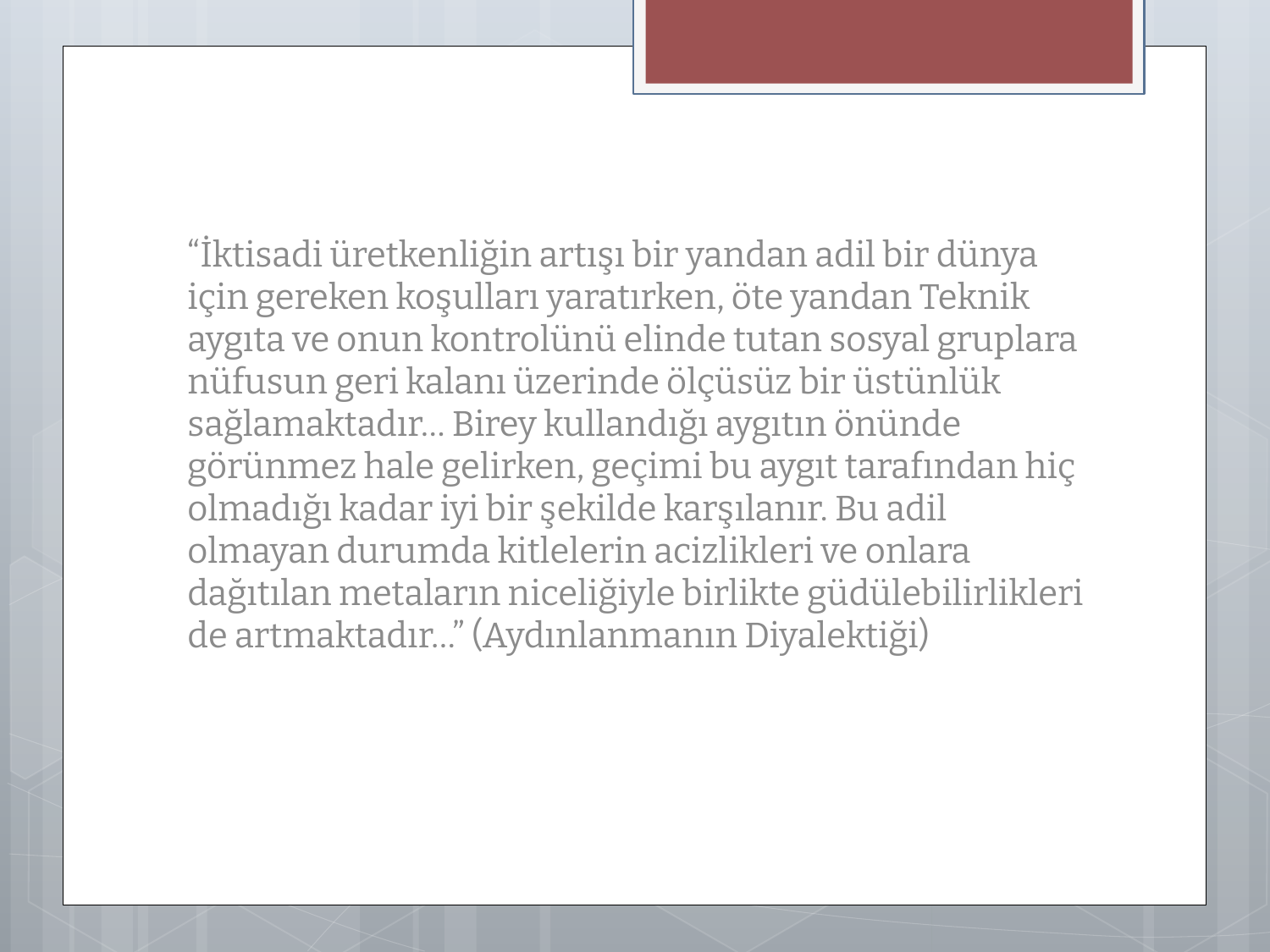

“İktisadi üretkenliğin artışı bir yandan adil bir dünya için gereken koşulları yaratırken, öte yandan Teknik aygıta ve onun kontrolünü elinde tutan sosyal gruplara nüfusun geri kalanı üzerinde ölçüsüz bir üstünlük sağlamaktadır… Birey kullandığı aygıtın önünde görünmez hale gelirken, geçimi bu aygıt tarafından hiç olmadığı kadar iyi bir şekilde karşılanır. Bu adil olmayan durumda kitlelerin acizlikleri ve onlara dağıtılan metaların niceliğiyle birlikte güdülebilirlikleri de artmaktadır…” (Aydınlanmanın Diyalektiği)